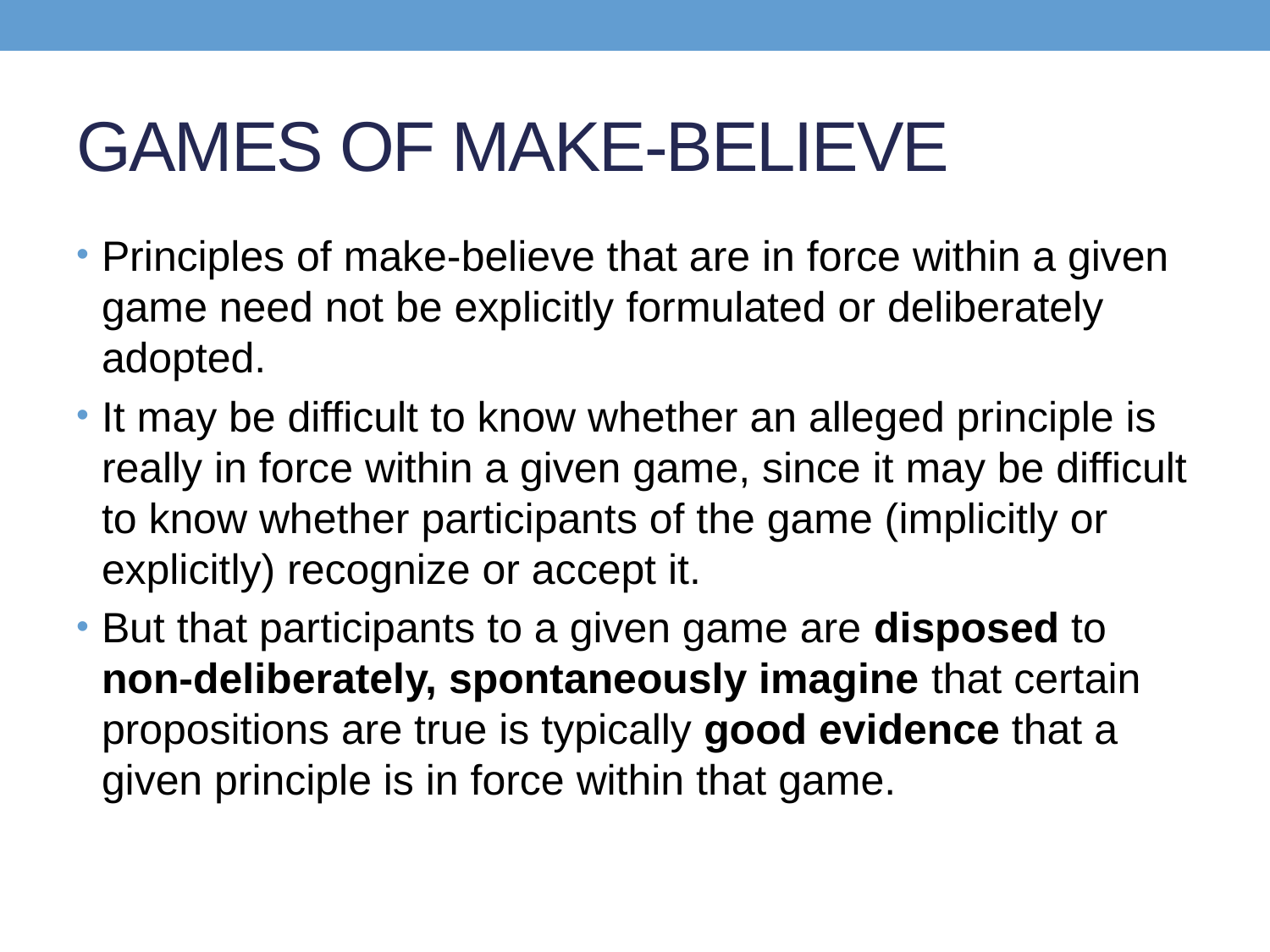

# GAMES OF MAKE-BELIEVE
Principles of make-believe that are in force within a given game need not be explicitly formulated or deliberately adopted.
It may be difficult to know whether an alleged principle is really in force within a given game, since it may be difficult to know whether participants of the game (implicitly or explicitly) recognize or accept it.
But that participants to a given game are disposed to non-deliberately, spontaneously imagine that certain propositions are true is typically good evidence that a given principle is in force within that game.